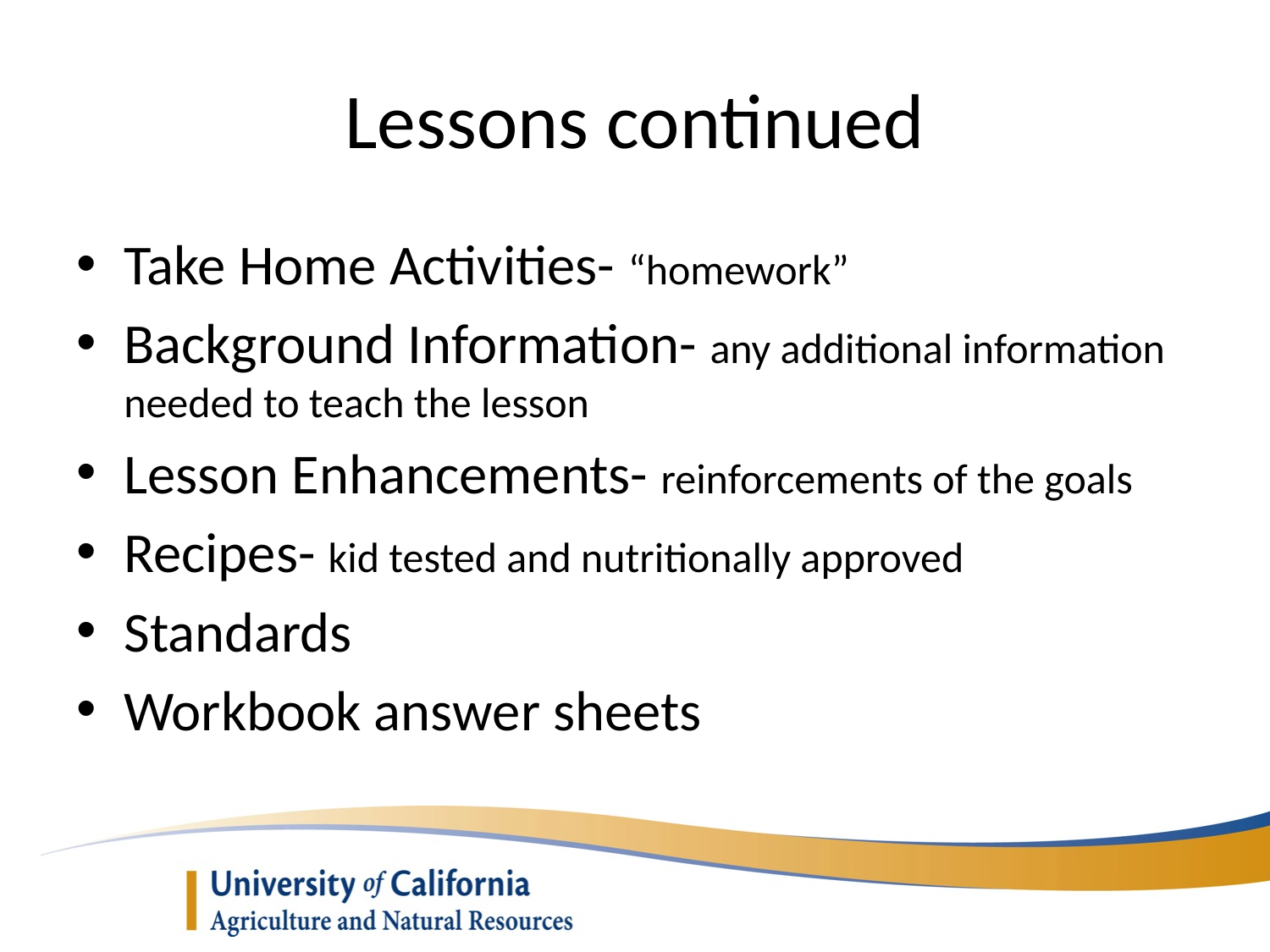

# Lessons continued
Take Home Activities- “homework”
Background Information- any additional information needed to teach the lesson
Lesson Enhancements- reinforcements of the goals
Recipes- kid tested and nutritionally approved
Standards
Workbook answer sheets